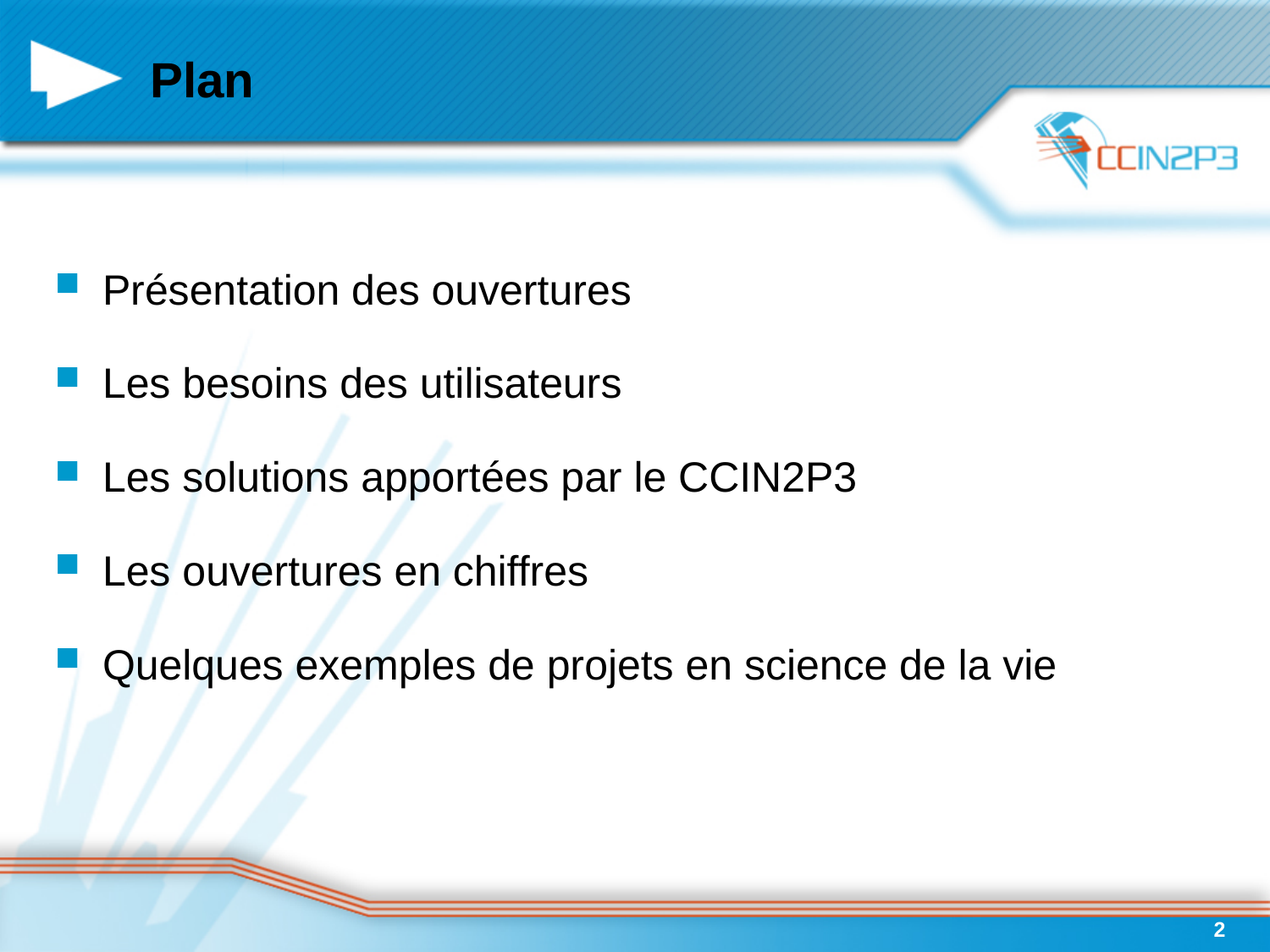

# Plan
Présentation des ouvertures

Les besoins des utilisateurs

Les solutions apportées par le CCIN2P3

Les ouvertures en chiffres

Quelques exemples de projets en science de la vie

2